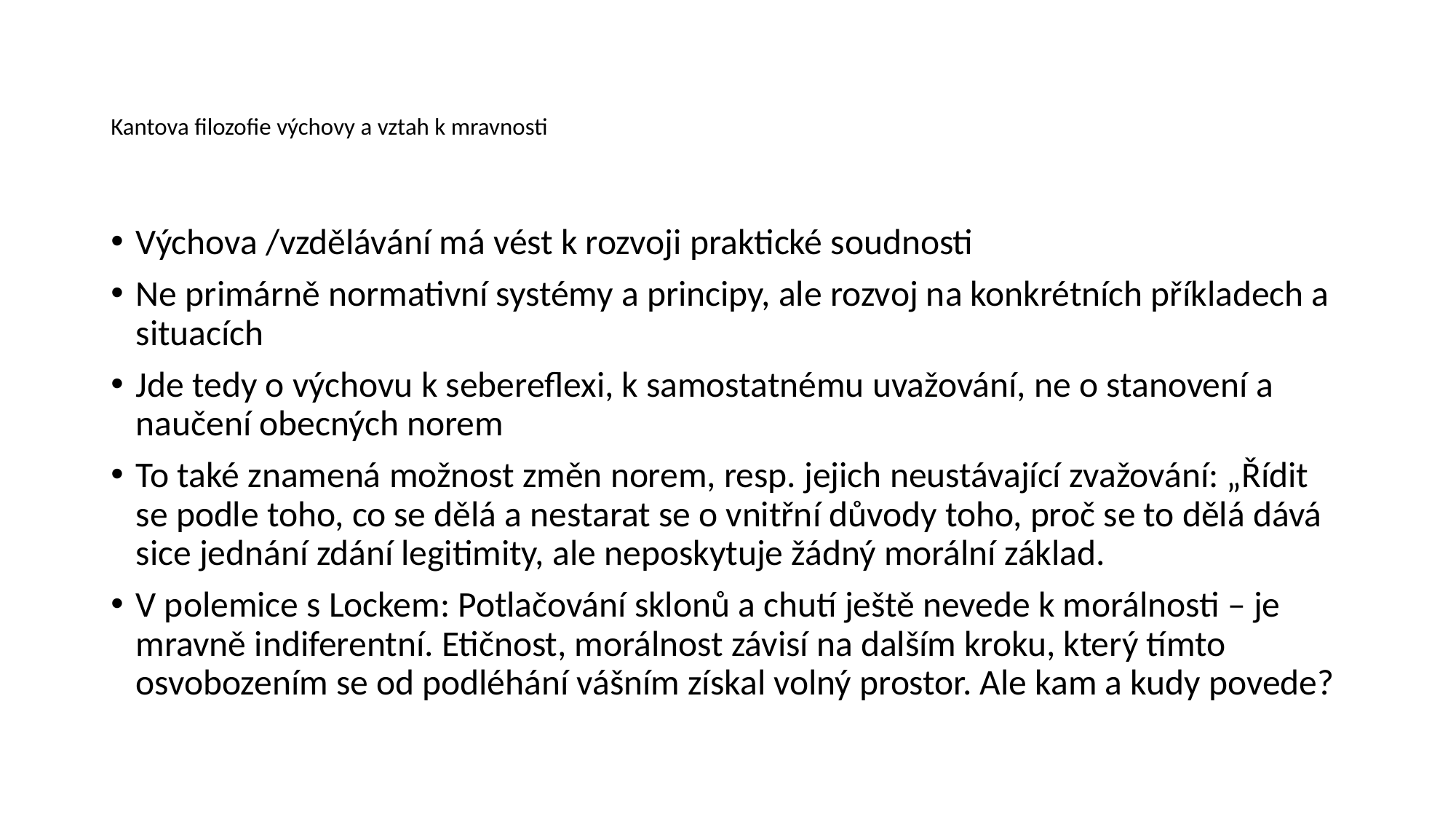

# Kantova filozofie výchovy a vztah k mravnosti
Výchova /vzdělávání má vést k rozvoji praktické soudnosti
Ne primárně normativní systémy a principy, ale rozvoj na konkrétních příkladech a situacích
Jde tedy o výchovu k sebereflexi, k samostatnému uvažování, ne o stanovení a naučení obecných norem
To také znamená možnost změn norem, resp. jejich neustávající zvažování: „Řídit se podle toho, co se dělá a nestarat se o vnitřní důvody toho, proč se to dělá dává sice jednání zdání legitimity, ale neposkytuje žádný morální základ.
V polemice s Lockem: Potlačování sklonů a chutí ještě nevede k morálnosti – je mravně indiferentní. Etičnost, morálnost závisí na dalším kroku, který tímto osvobozením se od podléhání vášním získal volný prostor. Ale kam a kudy povede?